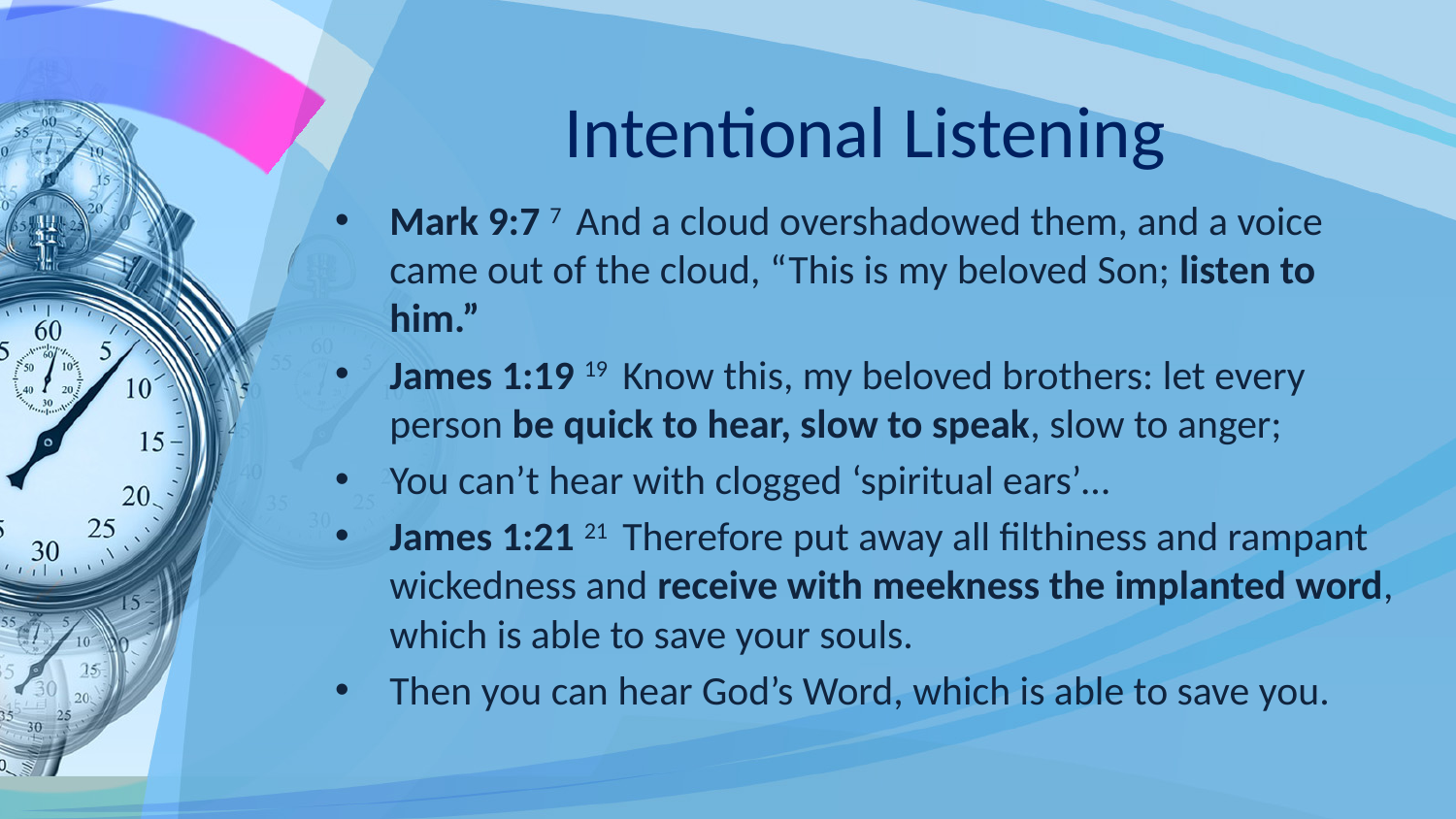

# Intentional Listening
Mark 9:7 7  And a cloud overshadowed them, and a voice came out of the cloud, “This is my beloved Son; listen to him.”
James 1:19 19  Know this, my beloved brothers: let every person be quick to hear, slow to speak, slow to anger;
You can’t hear with clogged ‘spiritual ears’…
James 1:21 21  Therefore put away all filthiness and rampant wickedness and receive with meekness the implanted word, which is able to save your souls.
Then you can hear God’s Word, which is able to save you.